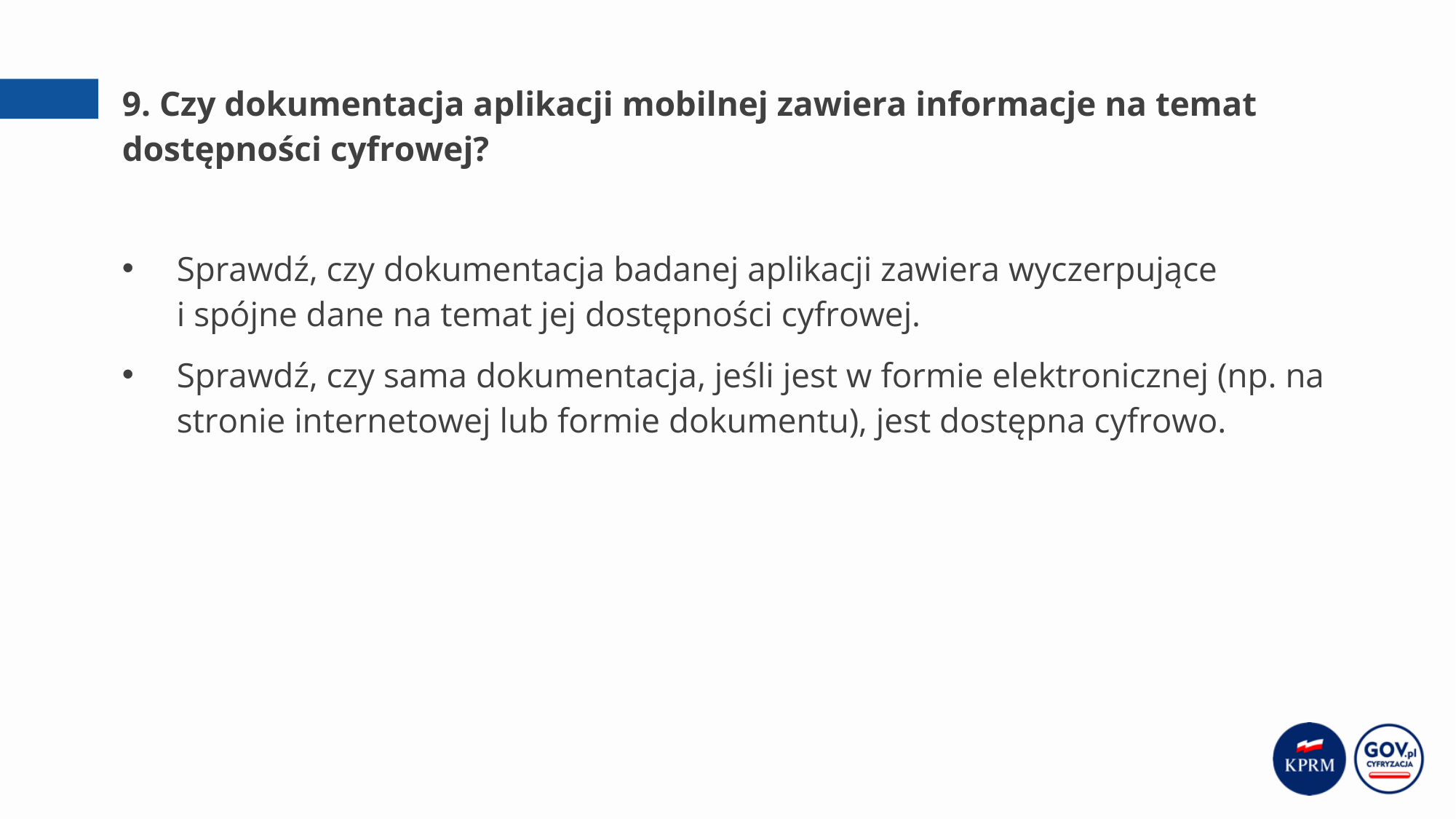

# 9. Czy dokumentacja aplikacji mobilnej zawiera informacje na temat dostępności cyfrowej?
Sprawdź, czy dokumentacja badanej aplikacji zawiera wyczerpujące
i spójne dane na temat jej dostępności cyfrowej.
Sprawdź, czy sama dokumentacja, jeśli jest w formie elektronicznej (np. na stronie internetowej lub formie dokumentu), jest dostępna cyfrowo.